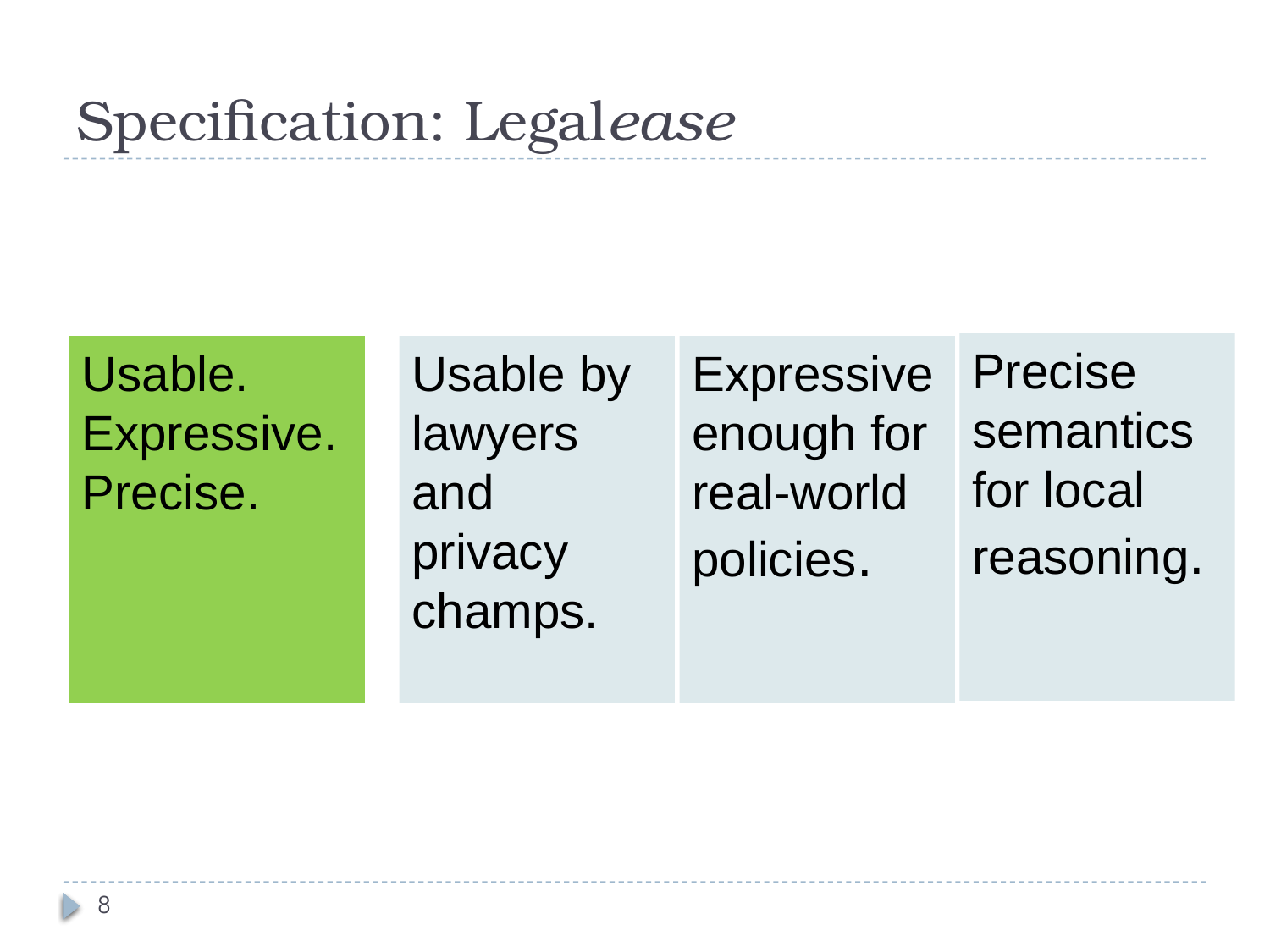

# Specification: Legalease
Precise semantics for local reasoning.
Usable.
Expressive.
Precise.
Usable by lawyers and privacy champs.
Expressive enough for real-world policies.
8